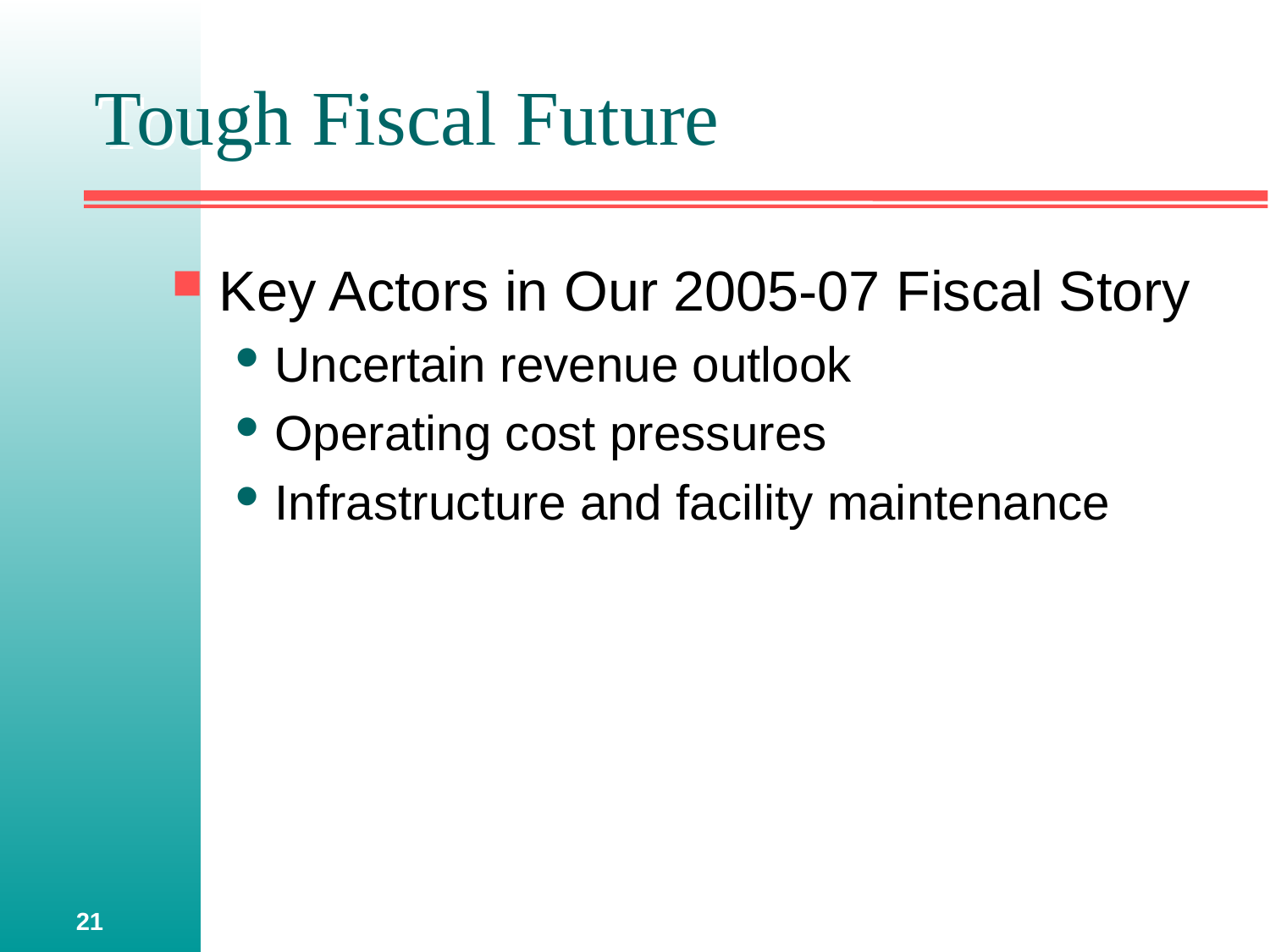

# Tough Fiscal Future
Key Actors in Our 2005-07 Fiscal Story
Uncertain revenue outlook
Operating cost pressures
Infrastructure and facility maintenance
21